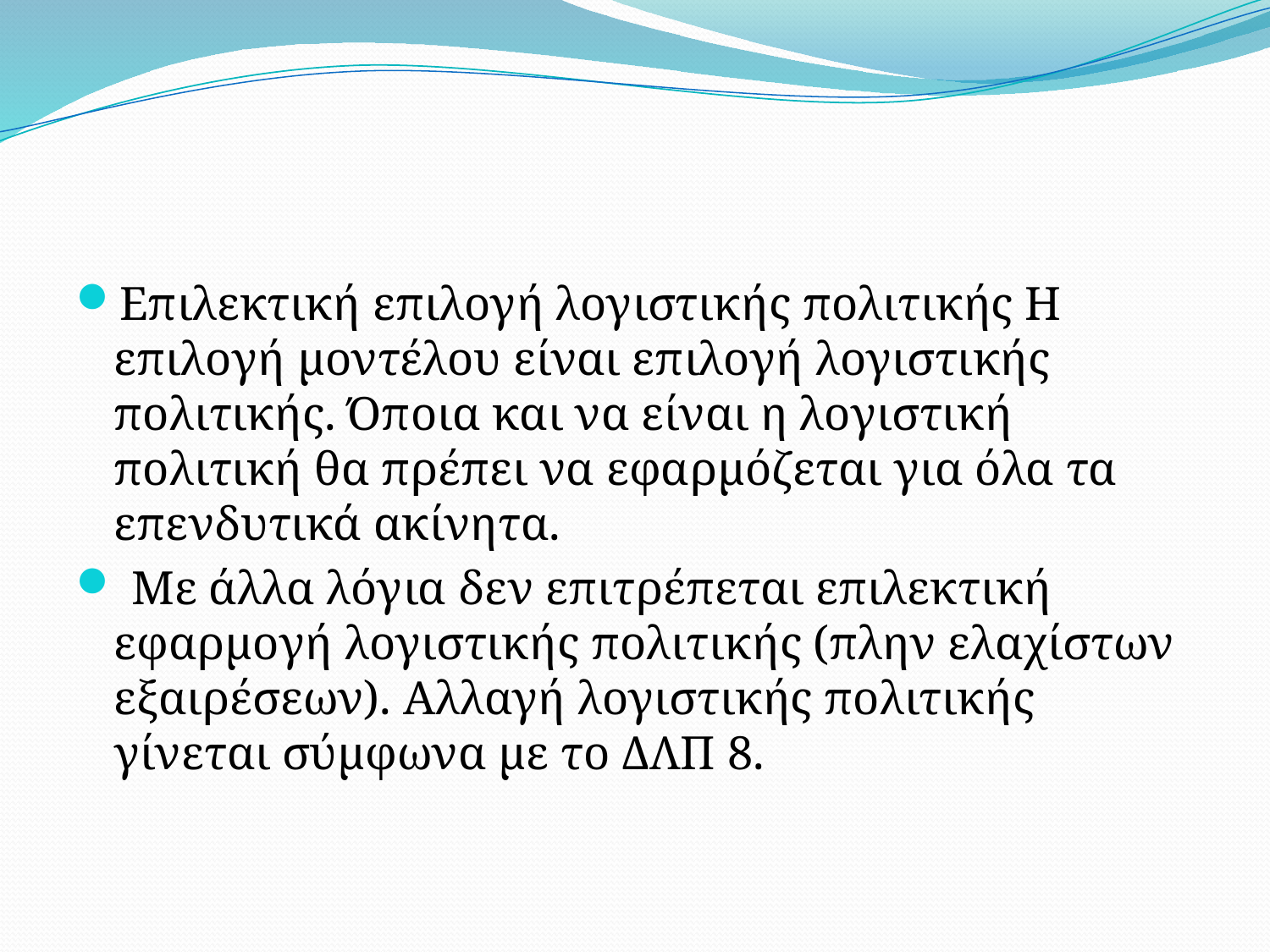

#
Επιλεκτική επιλογή λογιστικής πολιτικής Η επιλογή μοντέλου είναι επιλογή λογιστικής πολιτικής. Όποια και να είναι η λογιστική πολιτική θα πρέπει να εφαρμόζεται για όλα τα επενδυτικά ακίνητα.
 Με άλλα λόγια δεν επιτρέπεται επιλεκτική εφαρμογή λογιστικής πολιτικής (πλην ελαχίστων εξαιρέσεων). Αλλαγή λογιστικής πολιτικής γίνεται σύμφωνα με το ΔΛΠ 8.